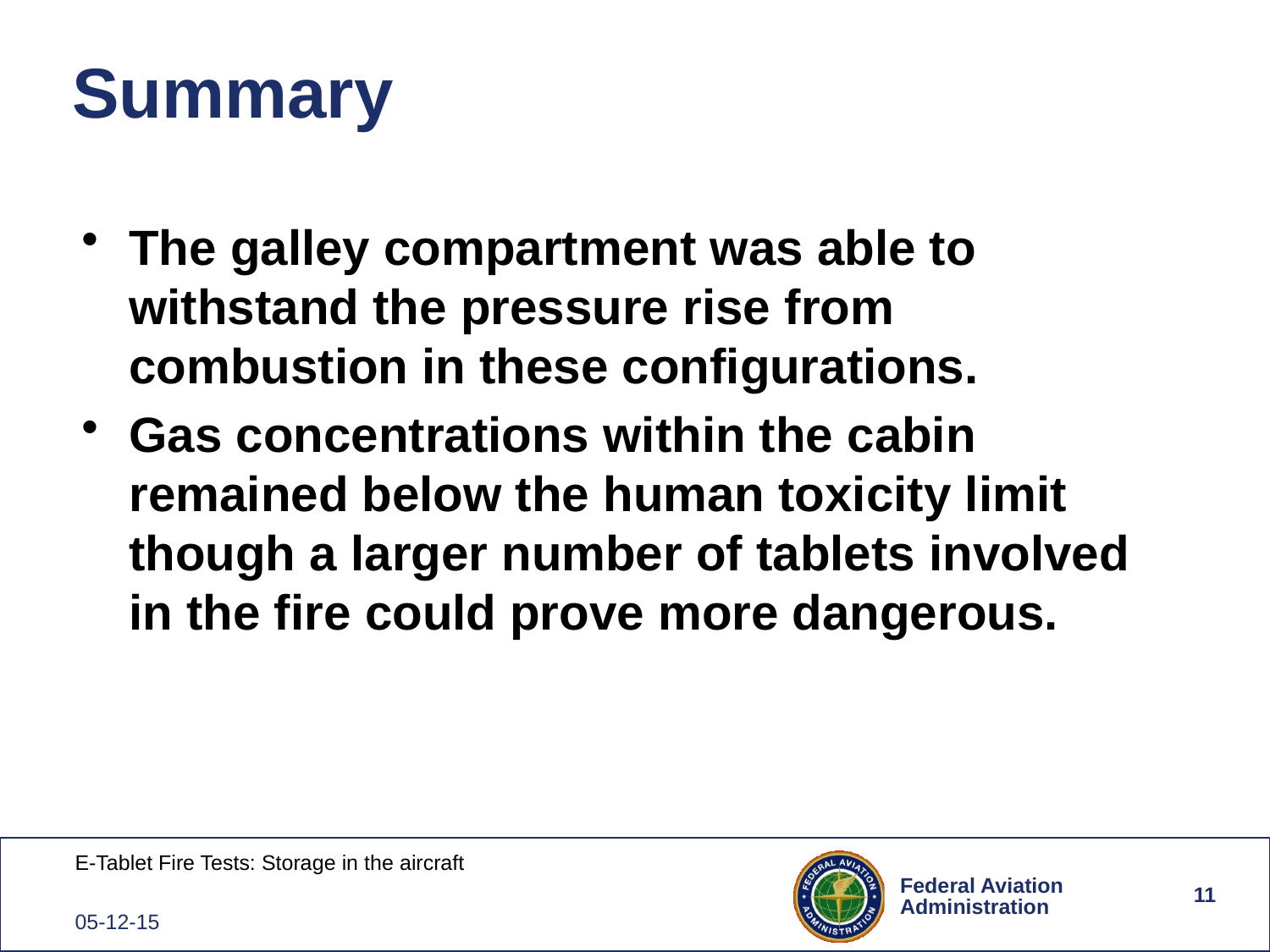

# Summary
The galley compartment was able to withstand the pressure rise from combustion in these configurations.
Gas concentrations within the cabin remained below the human toxicity limit though a larger number of tablets involved in the fire could prove more dangerous.
11